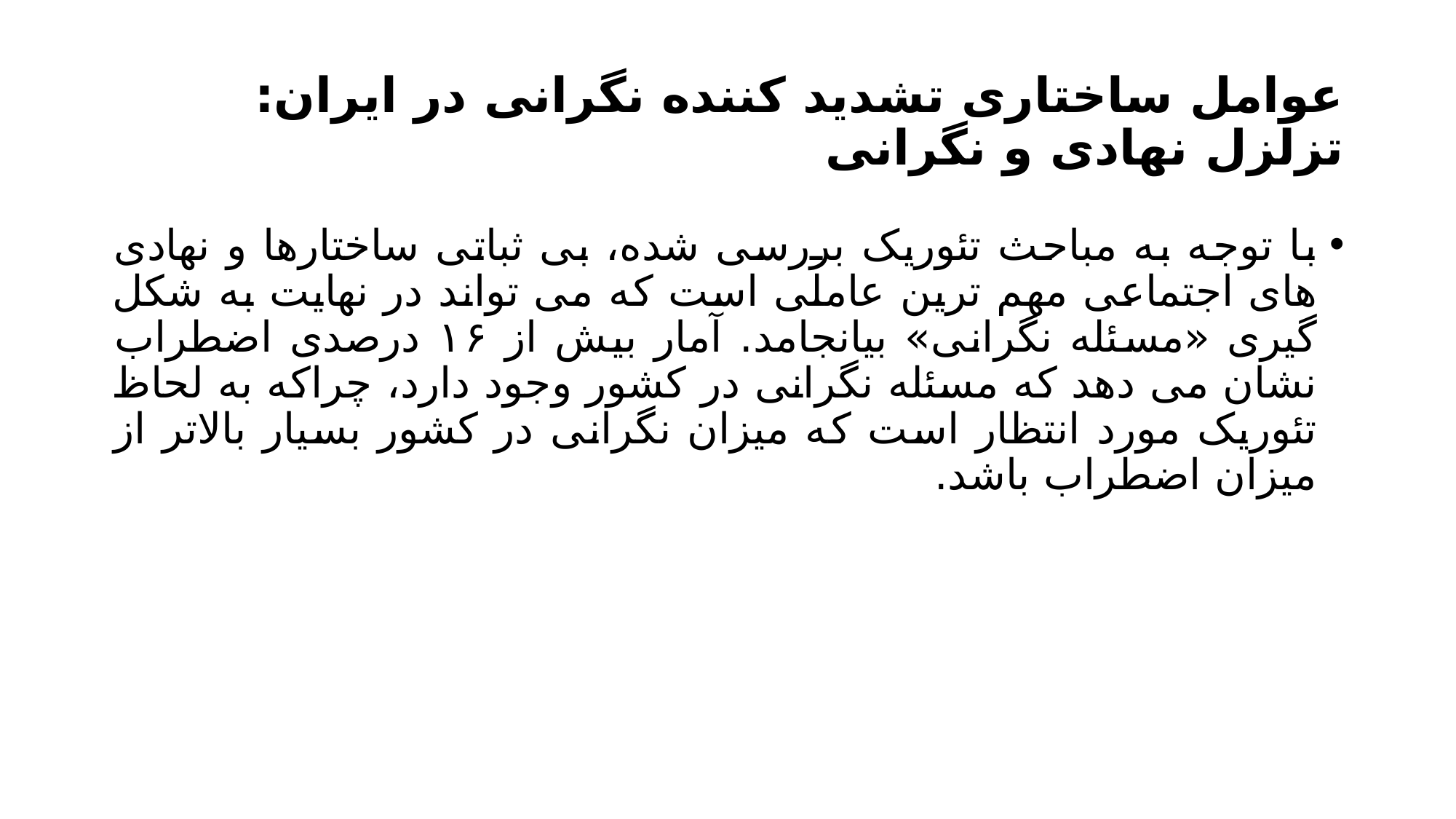

# عوامل ساختاری تشدید کننده نگرانی در ایران: تزلزل نهادی و نگرانی
با توجه به مباحث تئوریک بررسی شده، بی ثباتی ساختارها و نهادی های اجتماعی مهم ترین عاملی است که می تواند در نهایت به شکل گیری «مسئله نگرانی» بیانجامد. آمار بیش از ۱۶ درصدی اضطراب نشان می دهد که مسئله نگرانی در کشور وجود دارد، چراکه به لحاظ تئوریک مورد انتظار است که میزان نگرانی در کشور بسیار بالاتر از میزان اضطراب باشد.